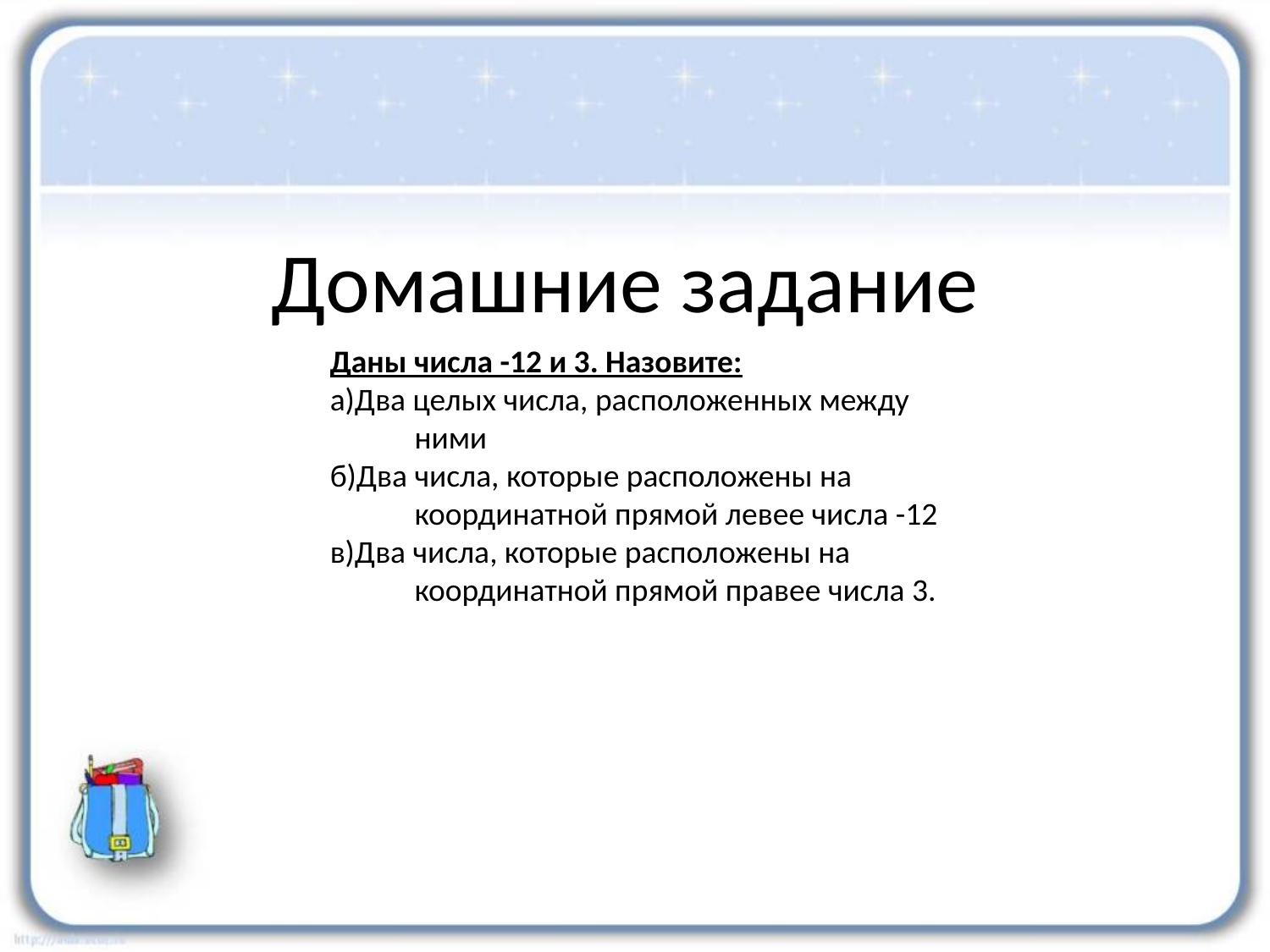

Домашние задание
Даны числа -12 и 3. Назовите:
а)Два целых числа, расположенных между ними
б)Два числа, которые расположены на координатной прямой левее числа -12
в)Два числа, которые расположены на координатной прямой правее числа 3.